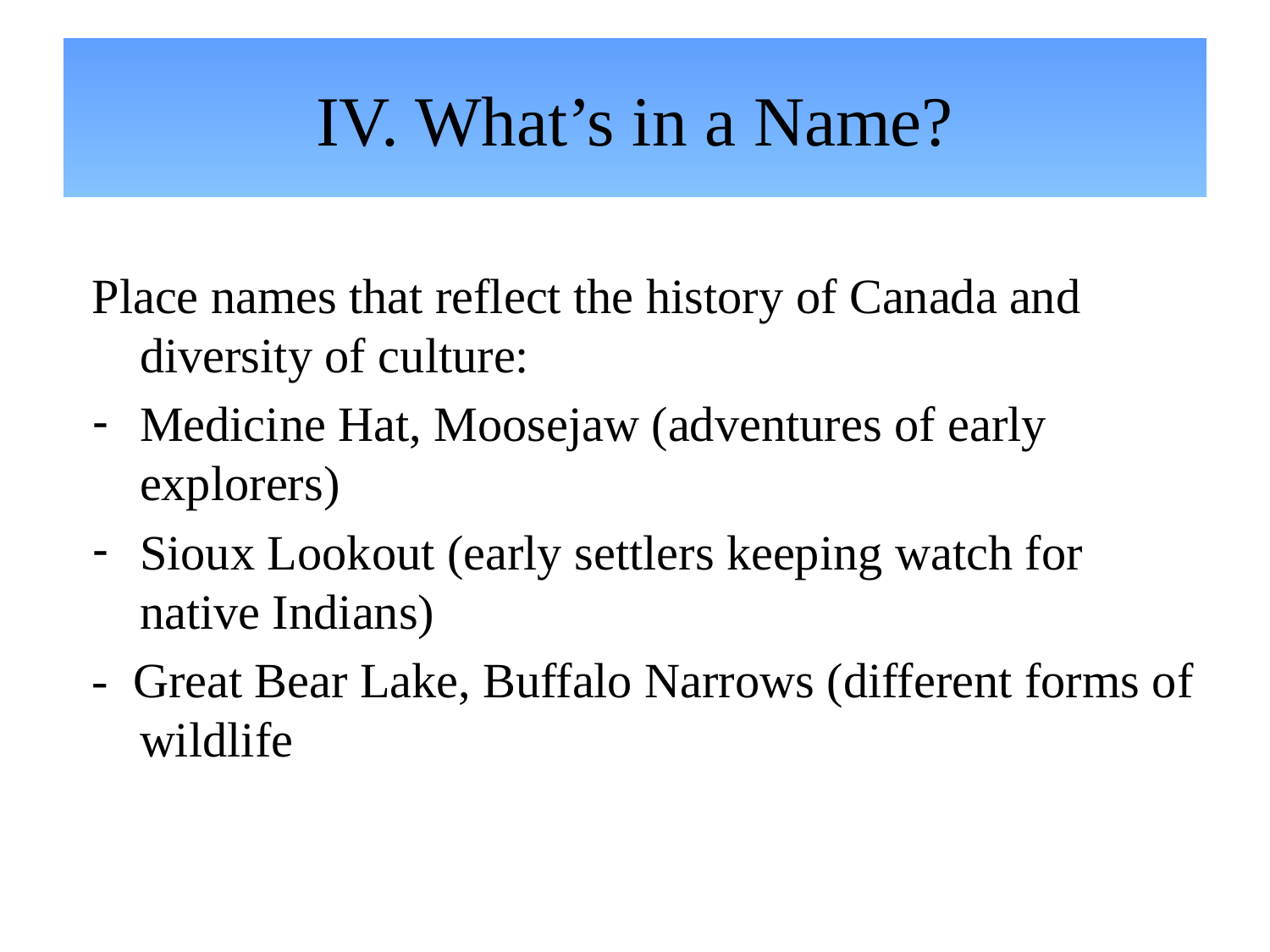

# IV. What’s in a Name?
Place names that reflect the history of Canada and diversity of culture:
Medicine Hat, Moosejaw (adventures of early explorers)
Sioux Lookout (early settlers keeping watch for native Indians)
-  Great Bear Lake, Buffalo Narrows (different forms of wildlife